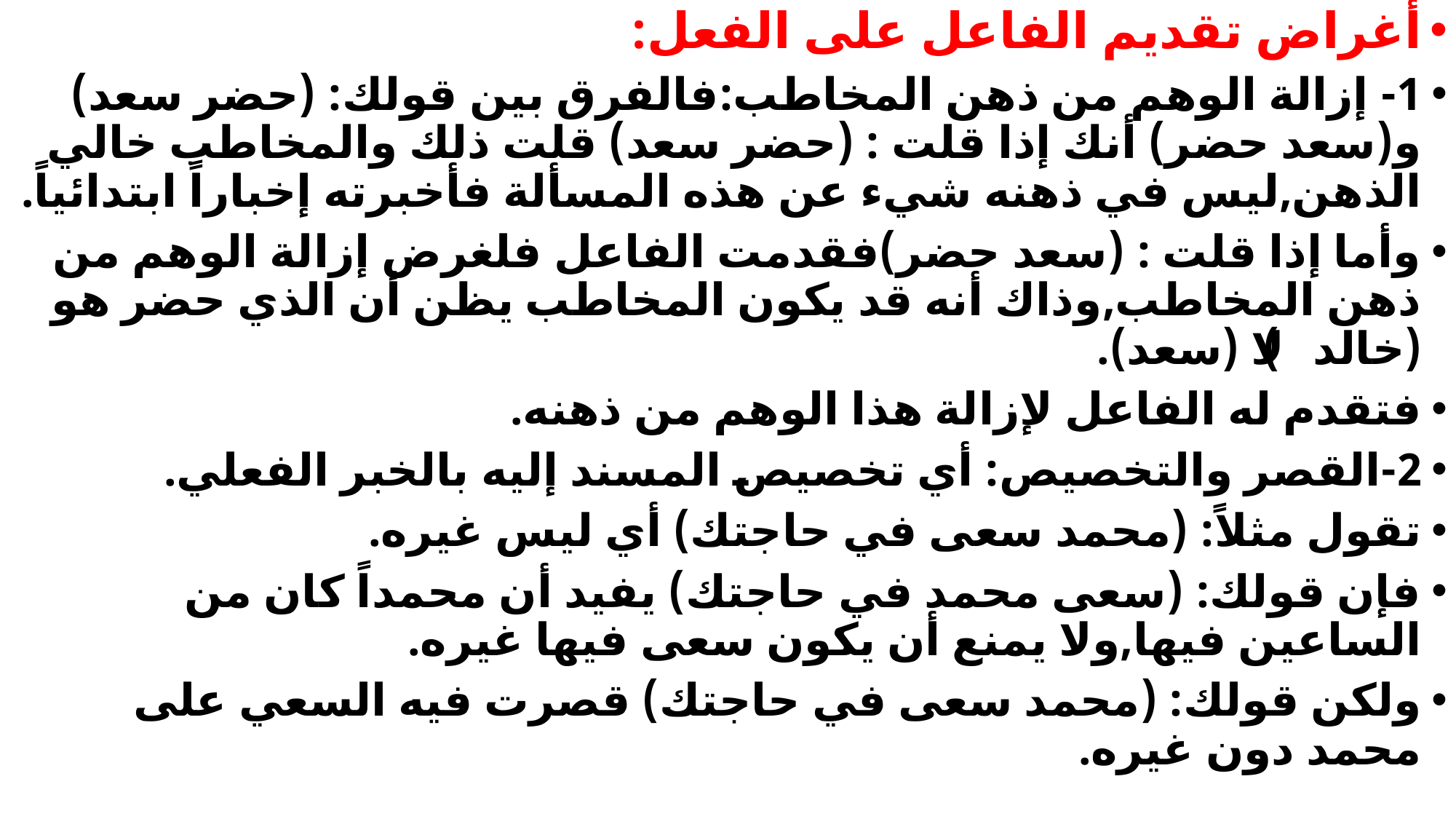

أغراض تقديم الفاعل على الفعل:
1- إزالة الوهم من ذهن المخاطب:فالفرق بين قولك: (حضر سعد) و(سعد حضر) أنك إذا قلت : (حضر سعد) قلت ذلك والمخاطب خالي الذهن,ليس في ذهنه شيء عن هذه المسألة فأخبرته إخباراً ابتدائياً.
وأما إذا قلت : (سعد حضر)فقدمت الفاعل فلغرض إزالة الوهم من ذهن المخاطب,وذاك أنه قد يكون المخاطب يظن أن الذي حضر هو (خالد) لا (سعد).
فتقدم له الفاعل لإزالة هذا الوهم من ذهنه.
2-القصر والتخصيص: أي تخصيص المسند إليه بالخبر الفعلي.
تقول مثلاً: (محمد سعى في حاجتك) أي ليس غيره.
فإن قولك: (سعى محمد في حاجتك) يفيد أن محمداً كان من الساعين فيها,ولا يمنع أن يكون سعى فيها غيره.
ولكن قولك: (محمد سعى في حاجتك) قصرت فيه السعي على محمد دون غيره.
#